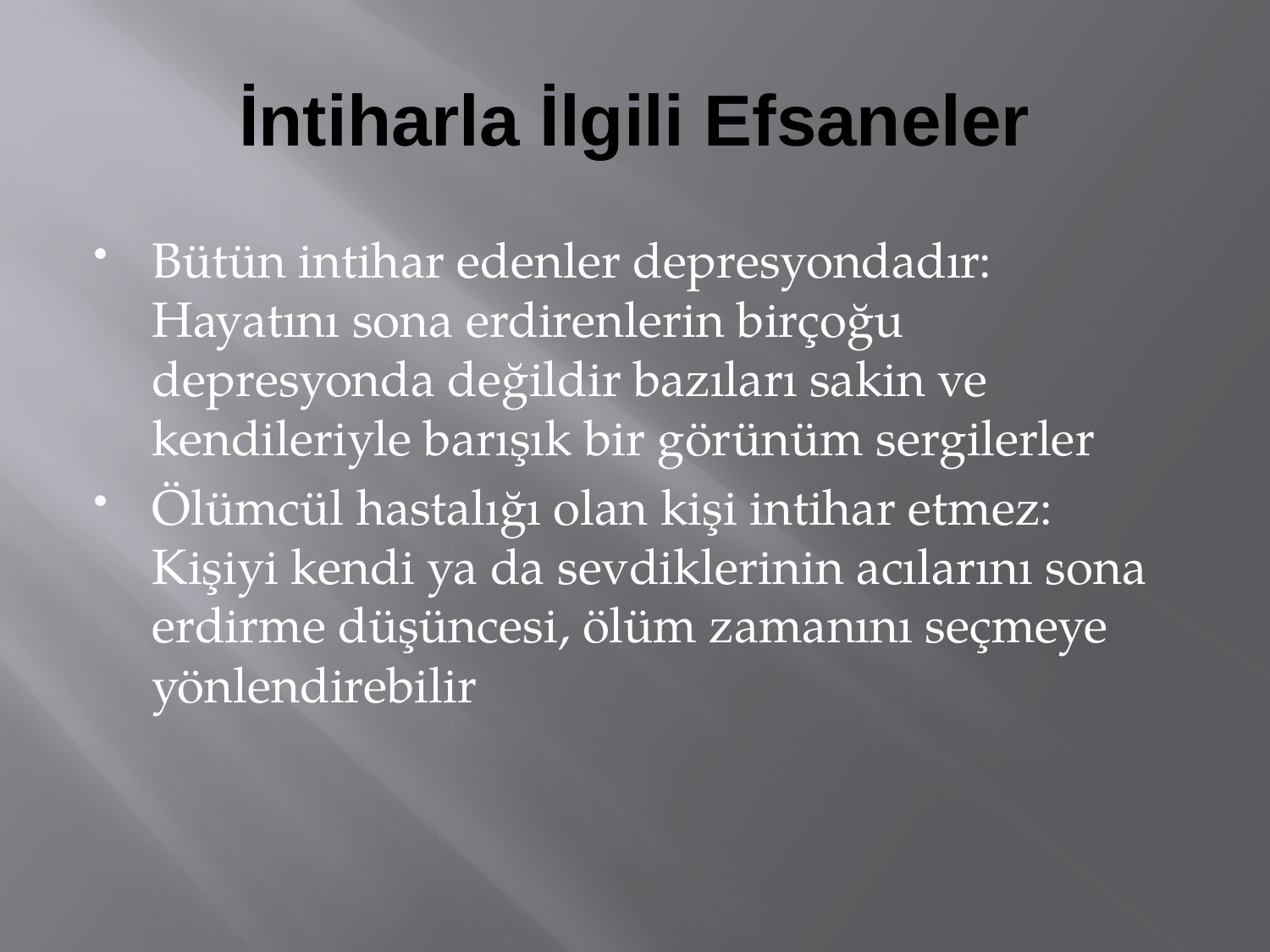

# İntiharla İlgili Efsaneler
Bütün intihar edenler depresyondadır:   Hayatını sona erdirenlerin birçoğu depresyonda değildir bazıları sakin ve kendileriyle barışık bir görünüm sergilerler
Ölümcül hastalığı olan kişi intihar etmez:   Kişiyi kendi ya da sevdiklerinin acılarını sona erdirme düşüncesi, ölüm zamanını seçmeye yönlendirebilir